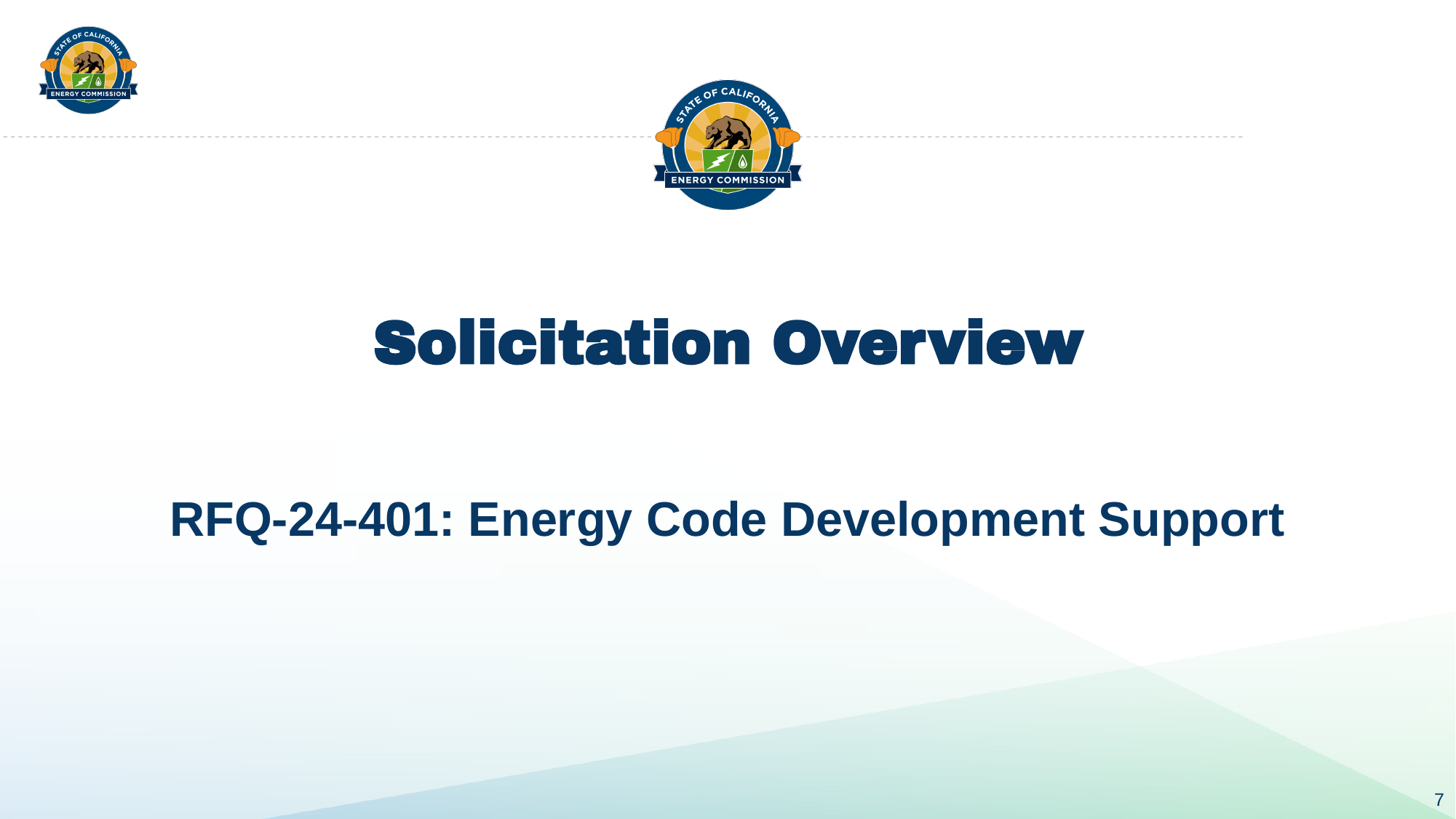

# Solicitation Overview

RFQ-24-401: Energy Code Development Support

7